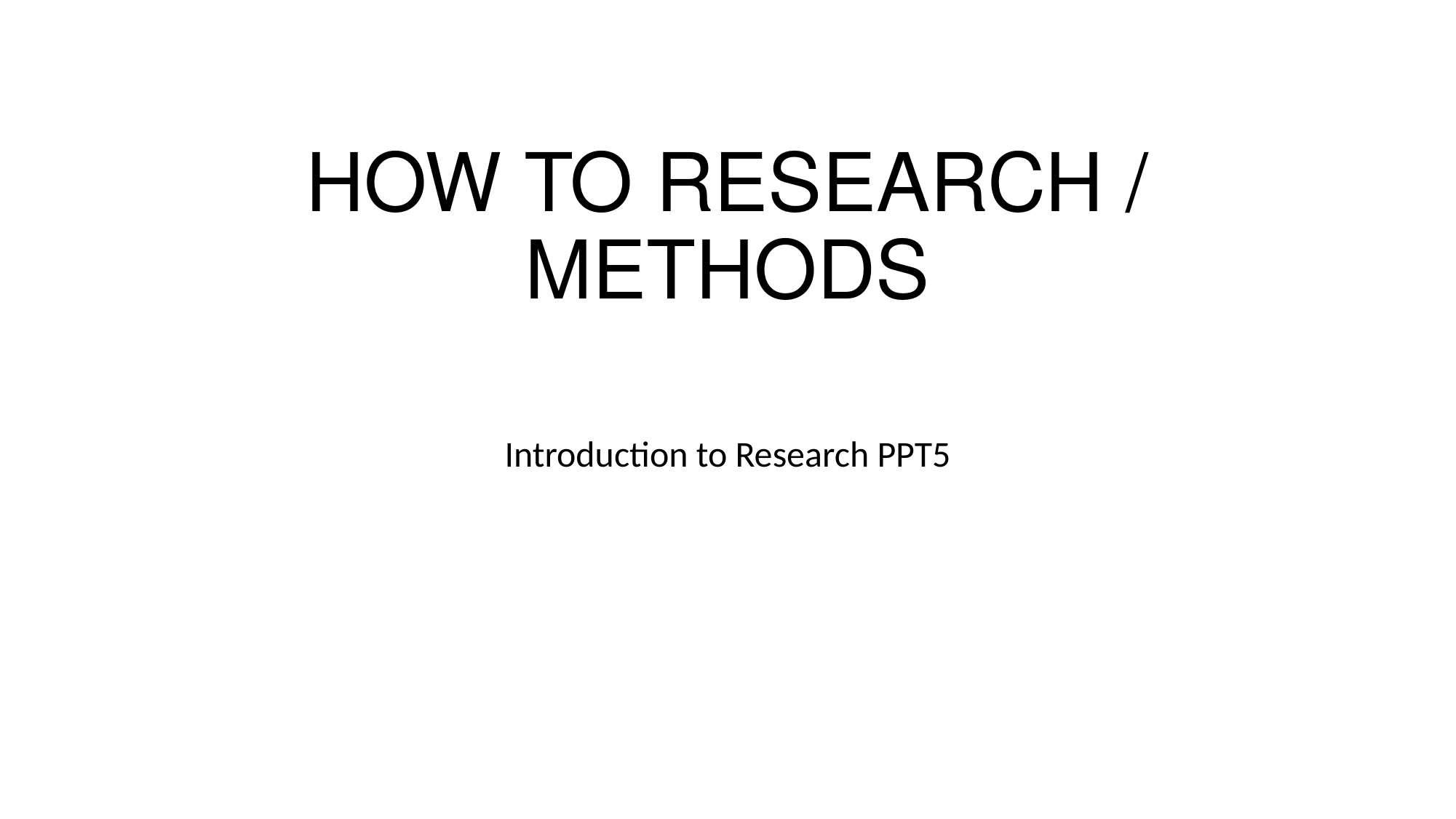

# HOW TO RESEARCH / METHODS
Introduction to Research PPT5